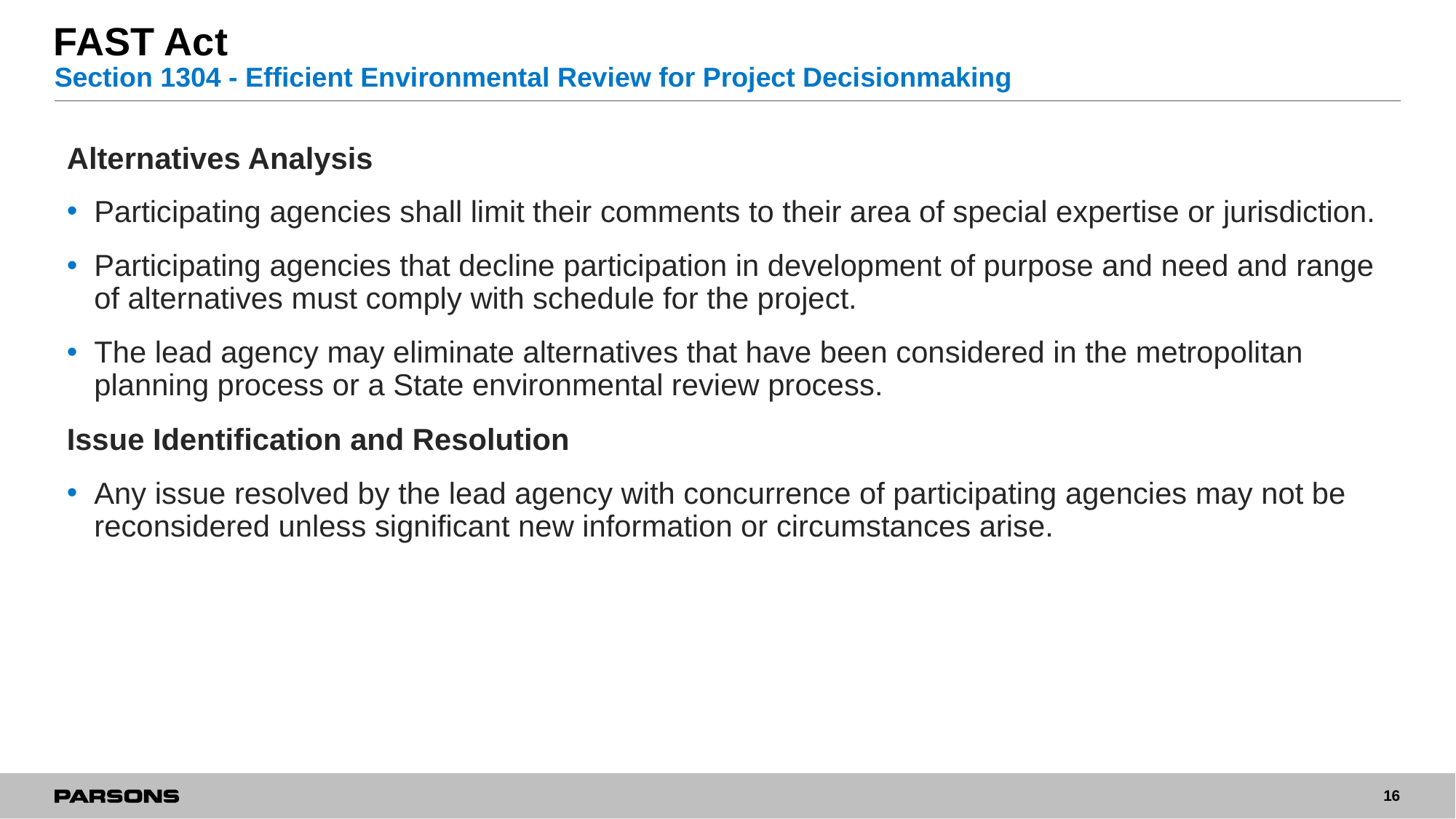

# FAST Act
Section 1304 - Efficient Environmental Review for Project Decisionmaking
Alternatives Analysis
Participating agencies shall limit their comments to their area of special expertise or jurisdiction.
Participating agencies that decline participation in development of purpose and need and range of alternatives must comply with schedule for the project.
The lead agency may eliminate alternatives that have been considered in the metropolitan planning process or a State environmental review process.
Issue Identification and Resolution
Any issue resolved by the lead agency with concurrence of participating agencies may not be reconsidered unless significant new information or circumstances arise.
16